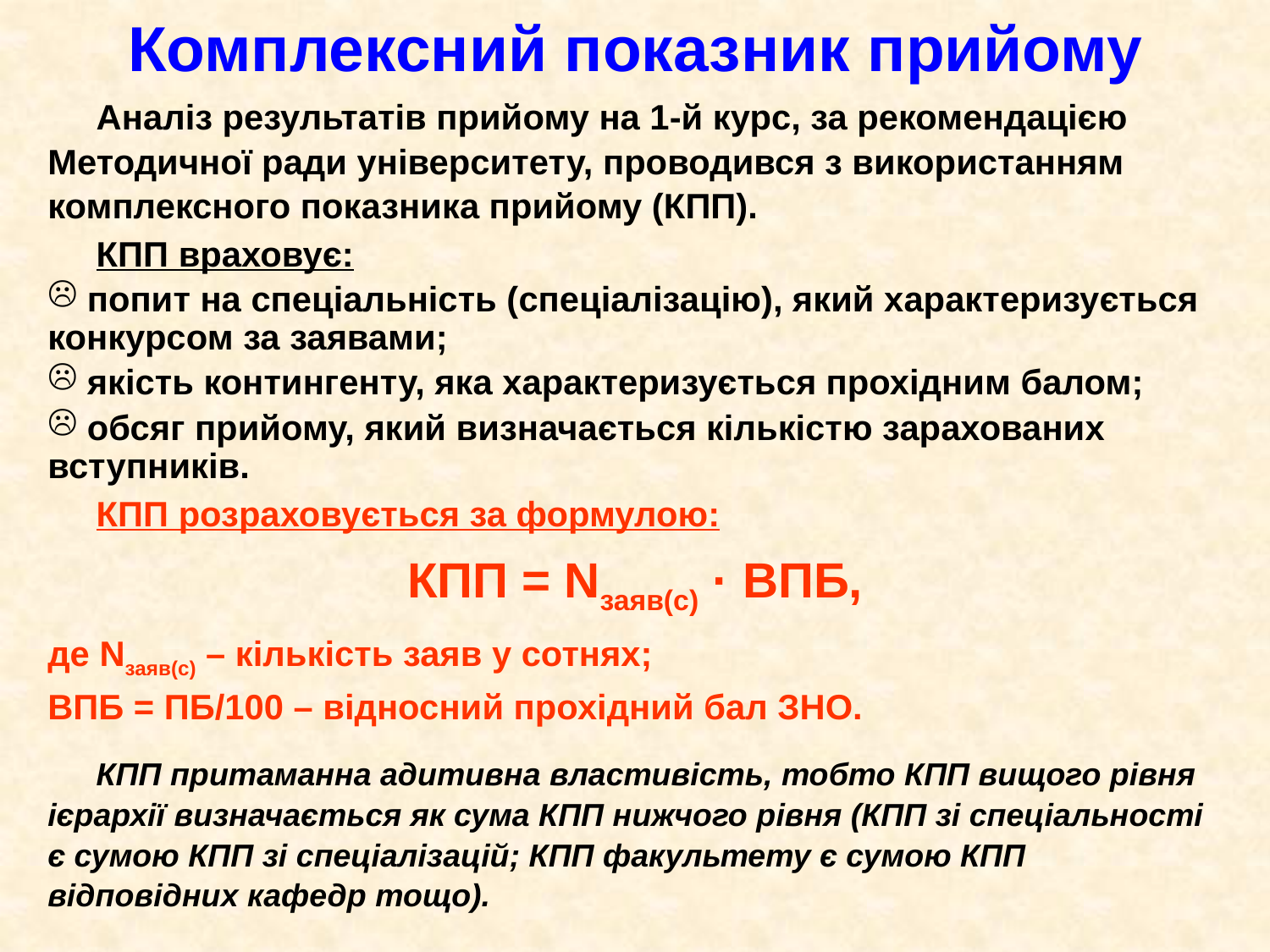

# Комплексний показник прийому
     Аналіз результатів прийому на 1-й курс, за рекомендацією Методичної ради університету, проводився з використанням комплексного показника прийому (КПП).
     КПП враховує:
 попит на спеціальність (спеціалізацію), який характеризується конкурсом за заявами;
 якість контингенту, яка характеризується прохідним балом;
 обсяг прийому, який визначається кількістю зарахованих вступників.
     КПП розраховується за формулою:
КПП = Nзаяв(с) · ВПБ,
де Nзаяв(с) – кількість заяв у сотнях;
ВПБ = ПБ/100 – відносний прохідний бал ЗНО.
     КПП притаманна адитивна властивість, тобто КПП вищого рівня ієрархії визначається як сума КПП нижчого рівня (КПП зі спеціальності є сумою КПП зі спеціалізацій; КПП факультету є сумою КПП відповідних кафедр тощо).